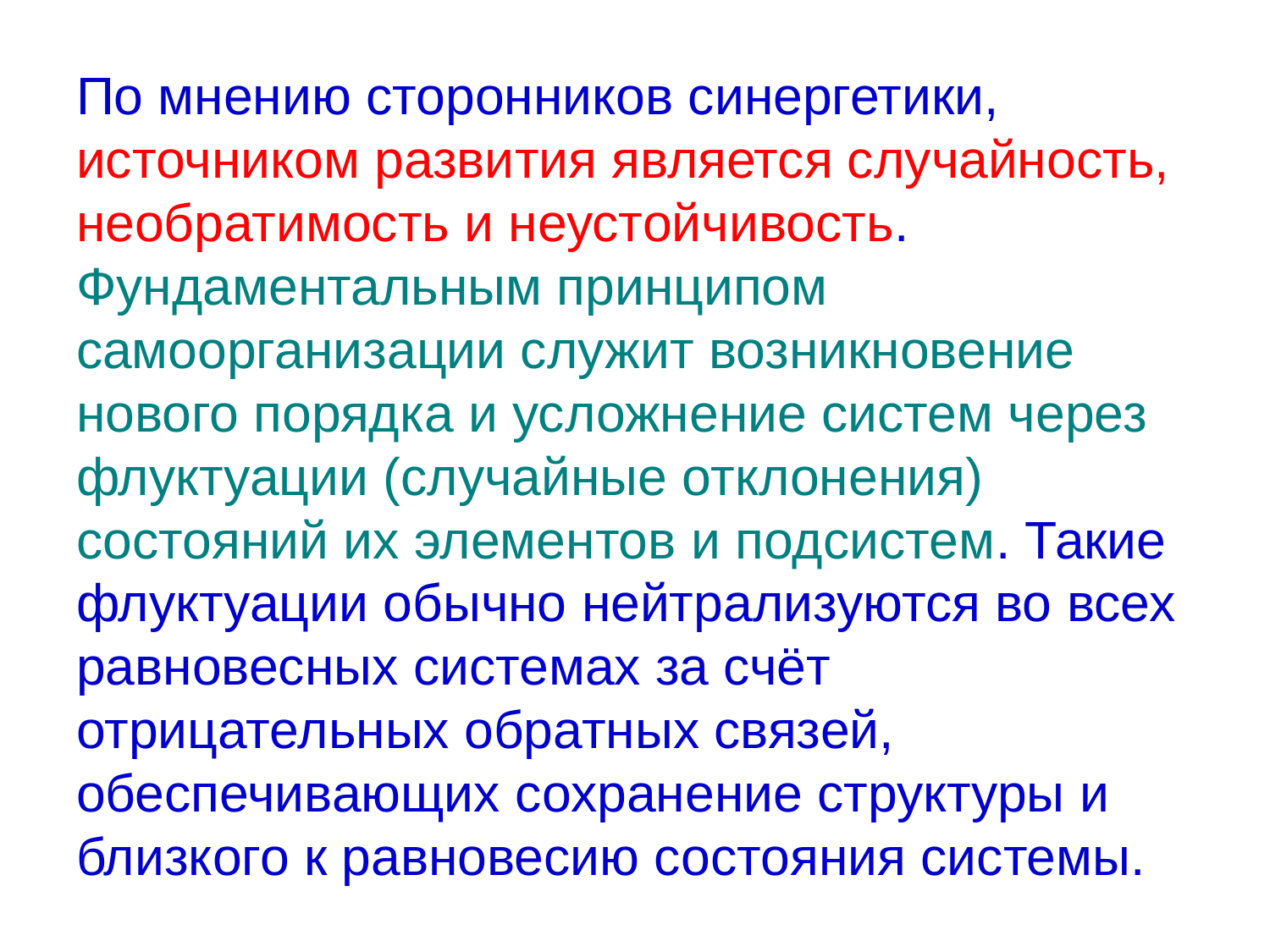

# По мнению сторонников синергетики, источником развития является случайность, необратимость и неустойчивость. Фундаментальным принципом самоорганизации служит возникновение нового порядка и усложнение систем через флуктуации (случайные отклонения) состояний их элементов и подсистем. Такие флуктуации обычно нейтрализуются во всех равновесных системах за счёт отрицательных обратных связей, обеспечивающих сохранение структуры и близкого к равновесию состояния системы.